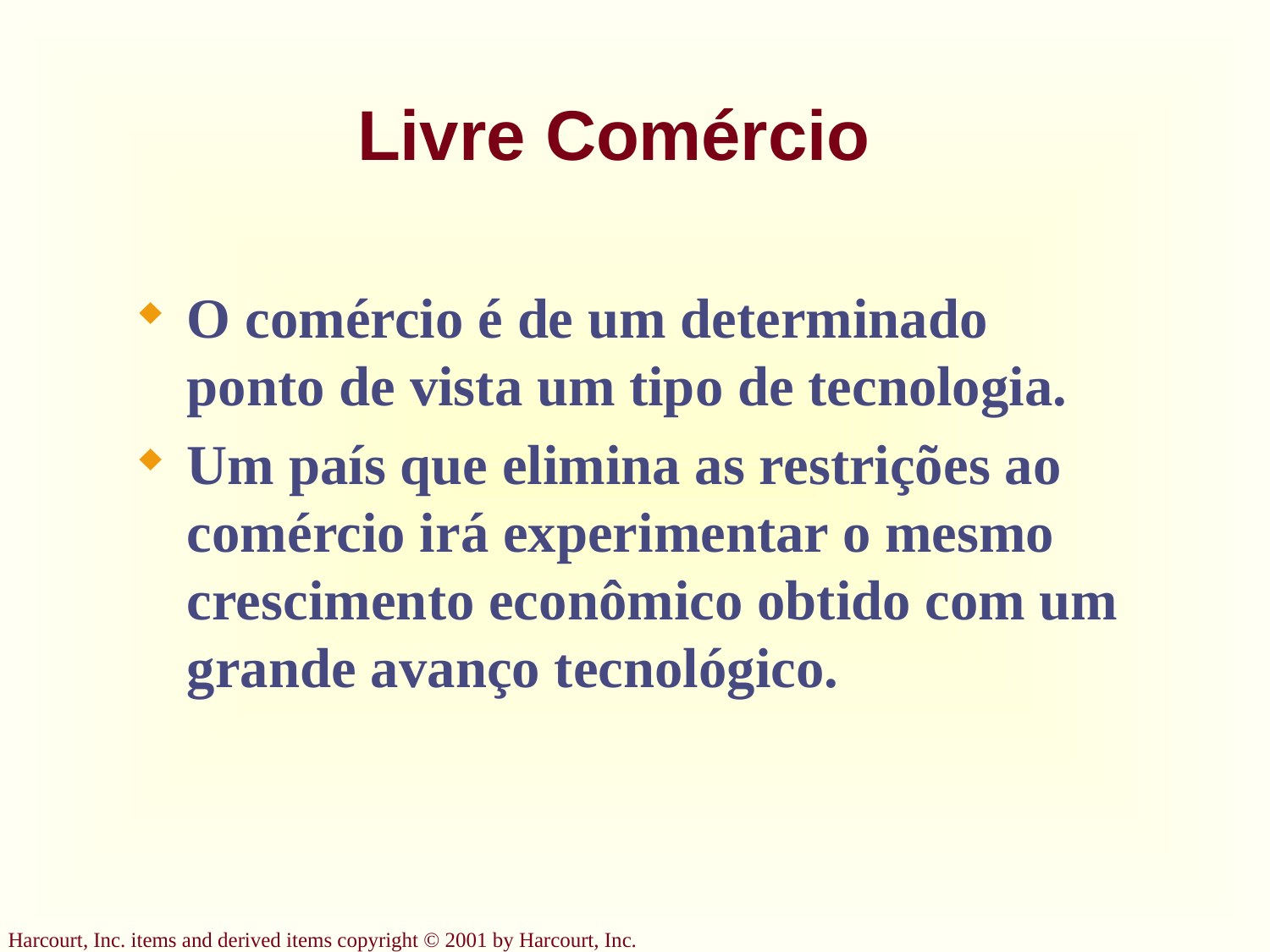

# Livre Comércio
O comércio é de um determinado ponto de vista um tipo de tecnologia.
Um país que elimina as restrições ao comércio irá experimentar o mesmo crescimento econômico obtido com um grande avanço tecnológico.